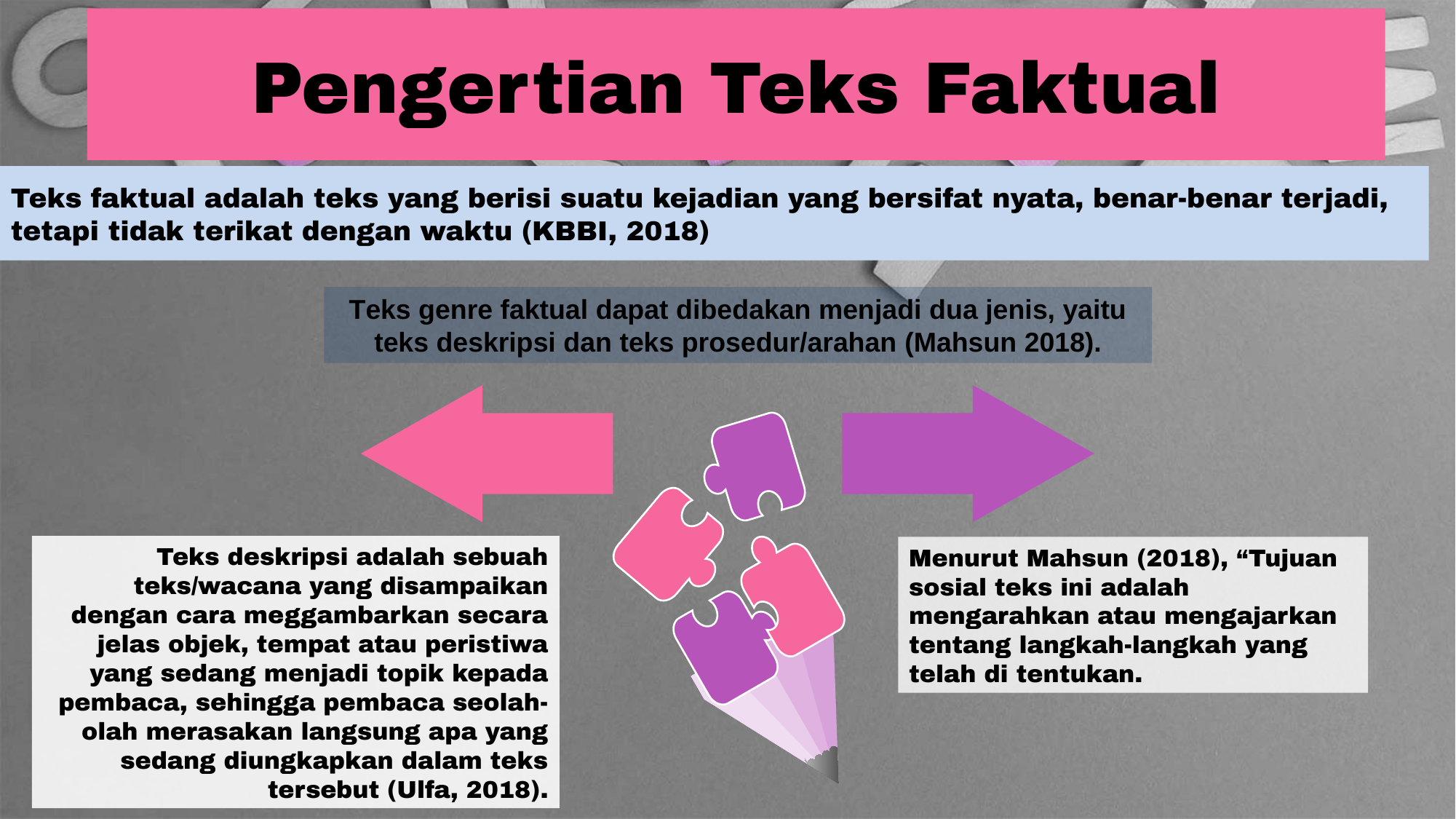

Pengertian Teks Faktual

Teks faktual adalah teks yang berisi suatu kejadian yang bersifat nyata, benar-benar terjadi, tetapi tidak terikat dengan waktu (KBBI, 2018)

Teks genre faktual dapat dibedakan menjadi dua jenis, yaitu teks deskripsi dan teks prosedur/arahan (Mahsun 2018).

Teks deskripsi adalah sebuah teks/wacana yang disampaikan dengan cara meggambarkan secara jelas objek, tempat atau peristiwa yang sedang menjadi topik kepada pembaca, sehingga pembaca seolah-olah merasakan langsung apa yang sedang diungkapkan dalam teks tersebut (Ulfa, 2018).
Menurut Mahsun (2018), “Tujuan sosial teks ini adalah mengarahkan atau mengajarkan tentang langkah-langkah yang telah di tentukan.